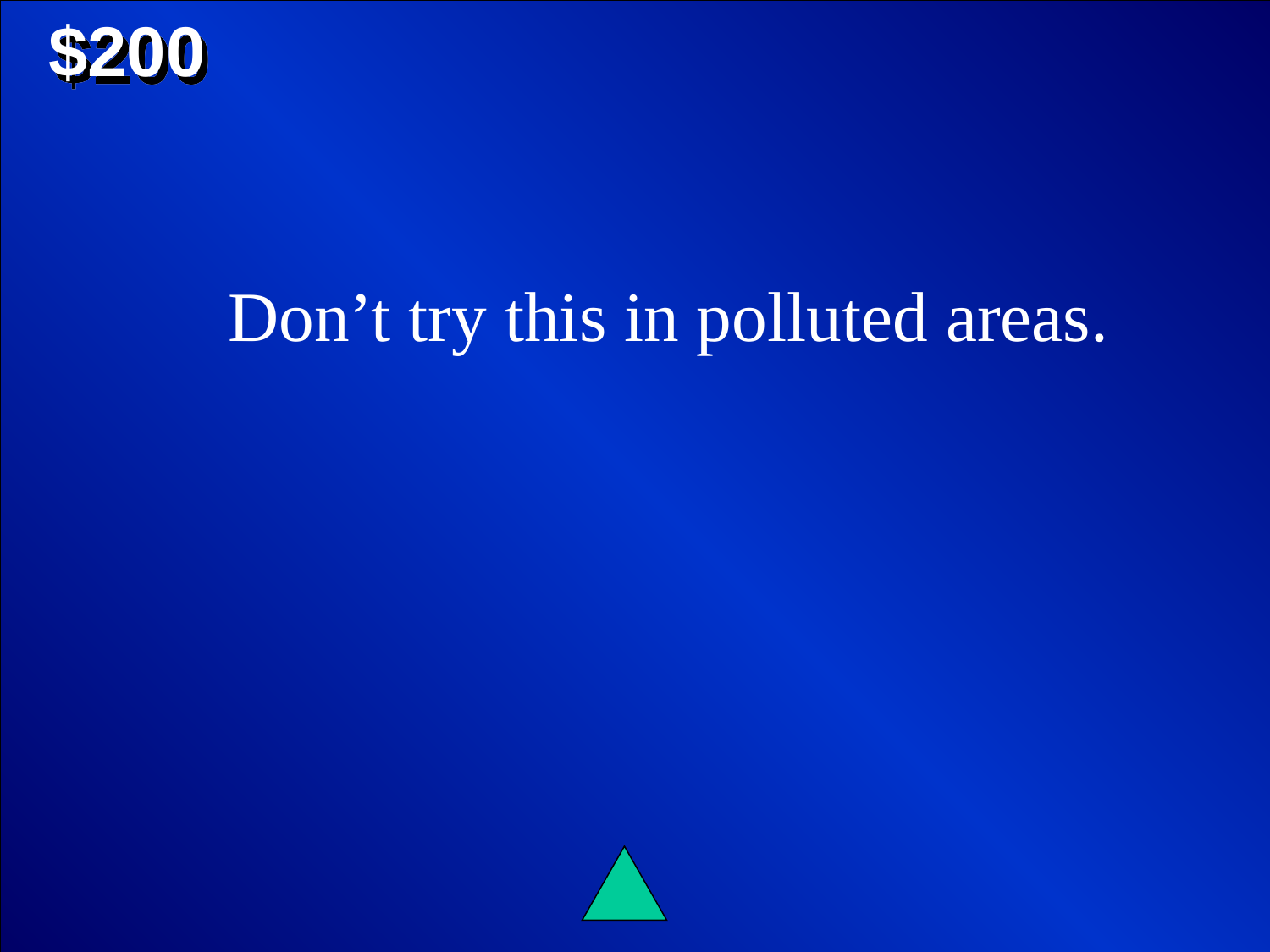

$200
Don’t try this in polluted areas.